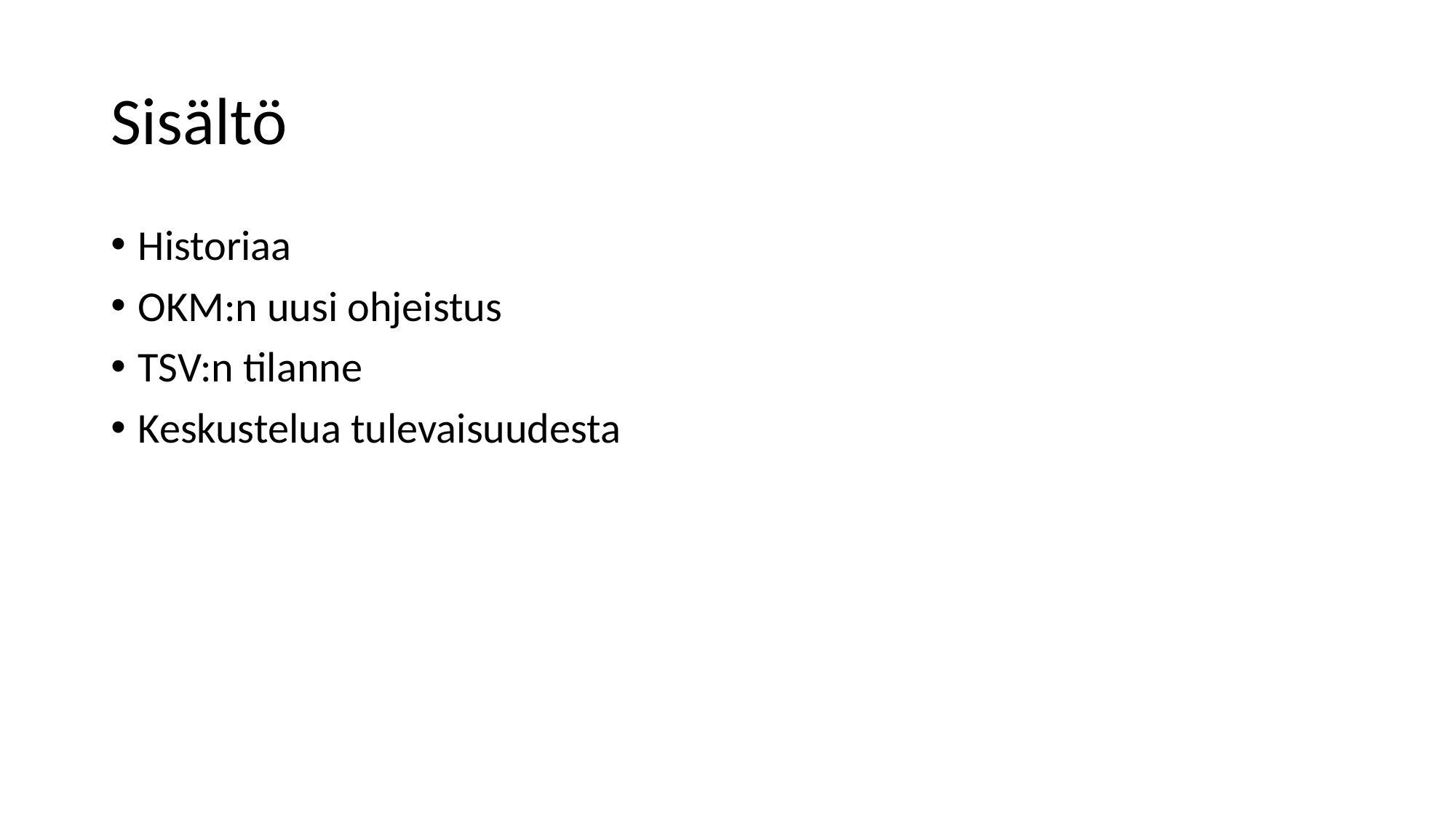

# Sisältö
Historiaa
OKM:n uusi ohjeistus
TSV:n tilanne
Keskustelua tulevaisuudesta